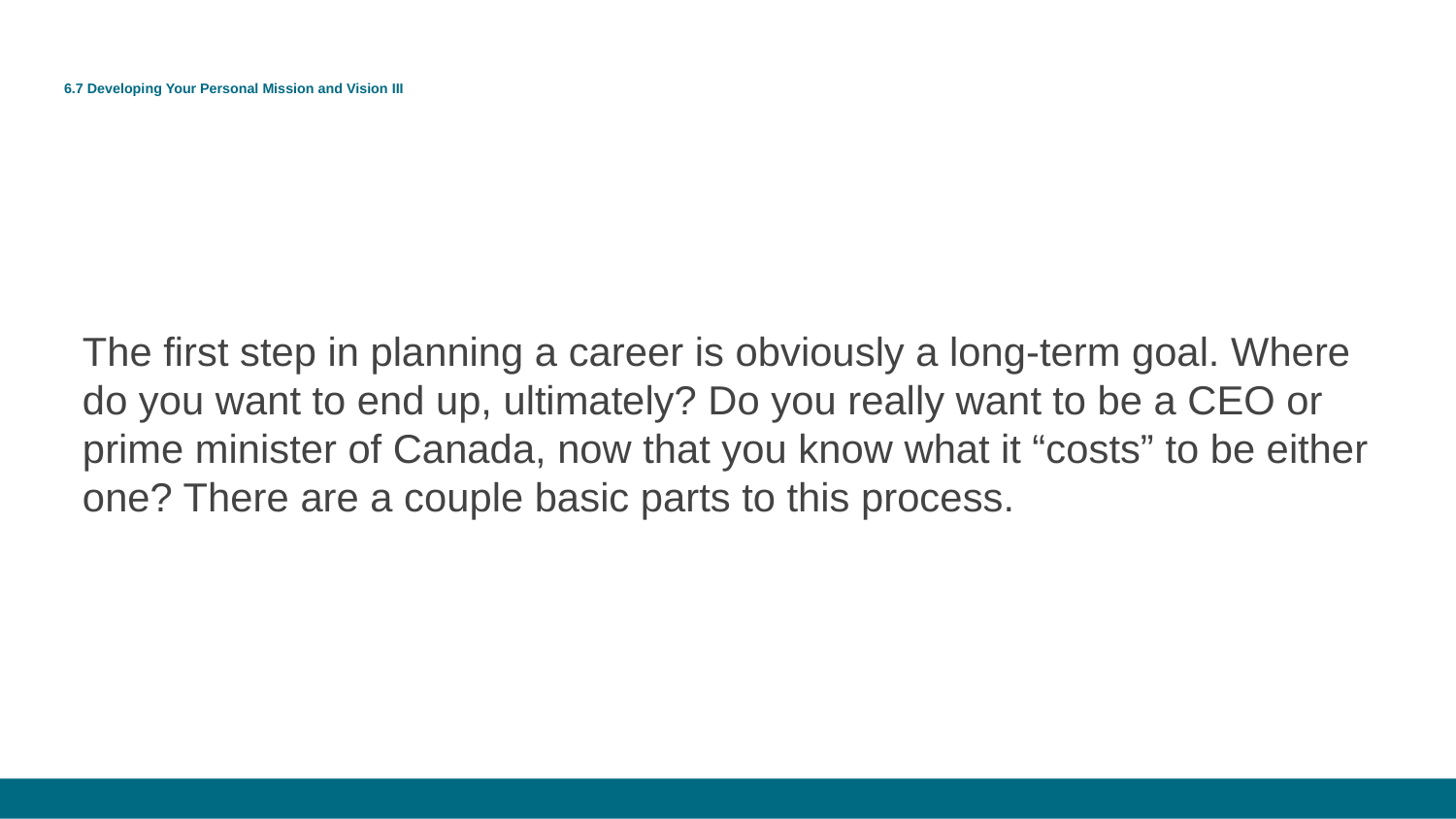

# 6.7 Developing Your Personal Mission and Vision III
The first step in planning a career is obviously a long-term goal. Where do you want to end up, ultimately? Do you really want to be a CEO or prime minister of Canada, now that you know what it “costs” to be either one? There are a couple basic parts to this process.